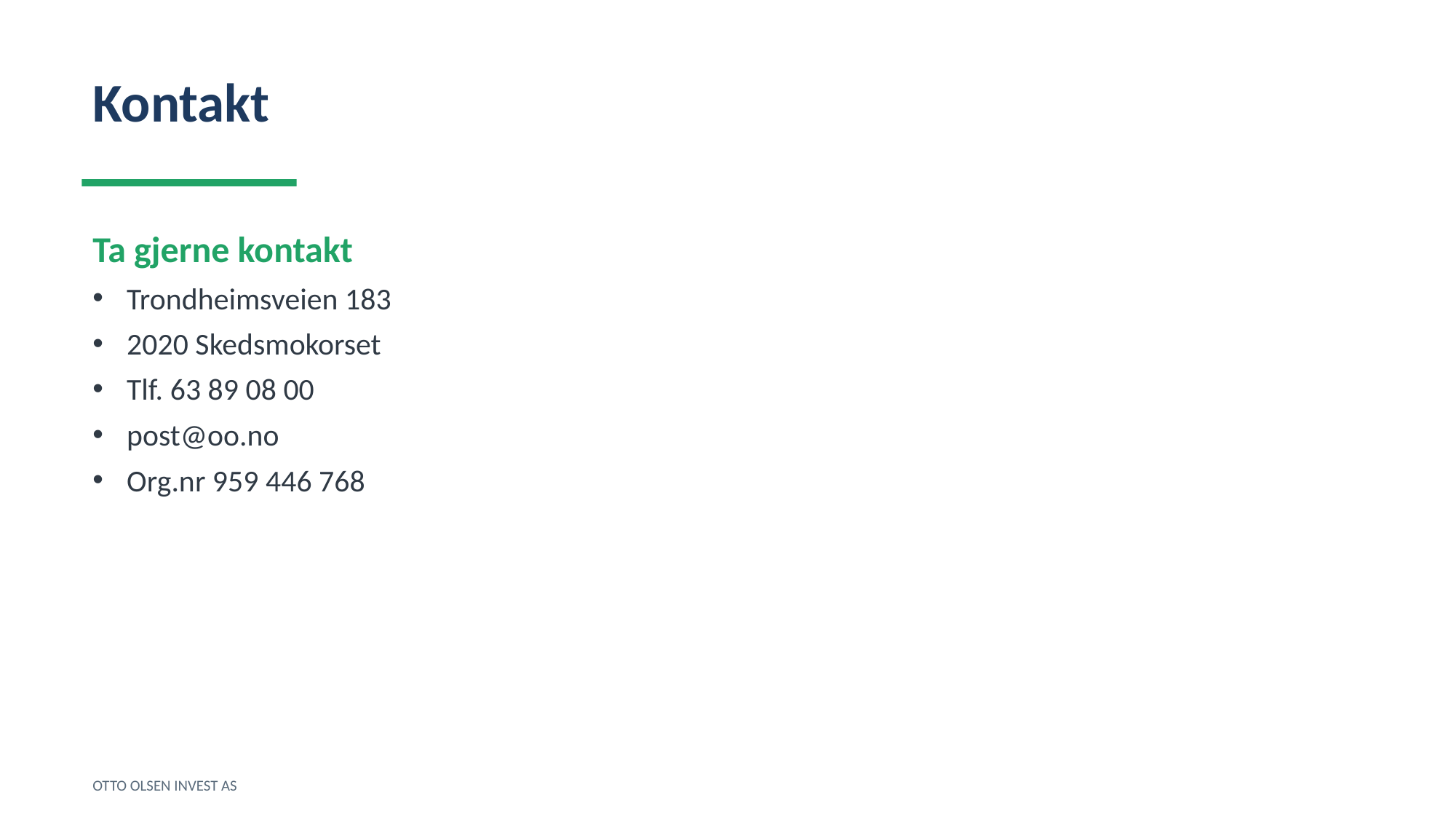

Kontakt

Ta gjerne kontakt
Trondheimsveien 183
2020 Skedsmokorset
Tlf. 63 89 08 00
post@oo.no
Org.nr 959 446 768
OTTO OLSEN INVEST AS